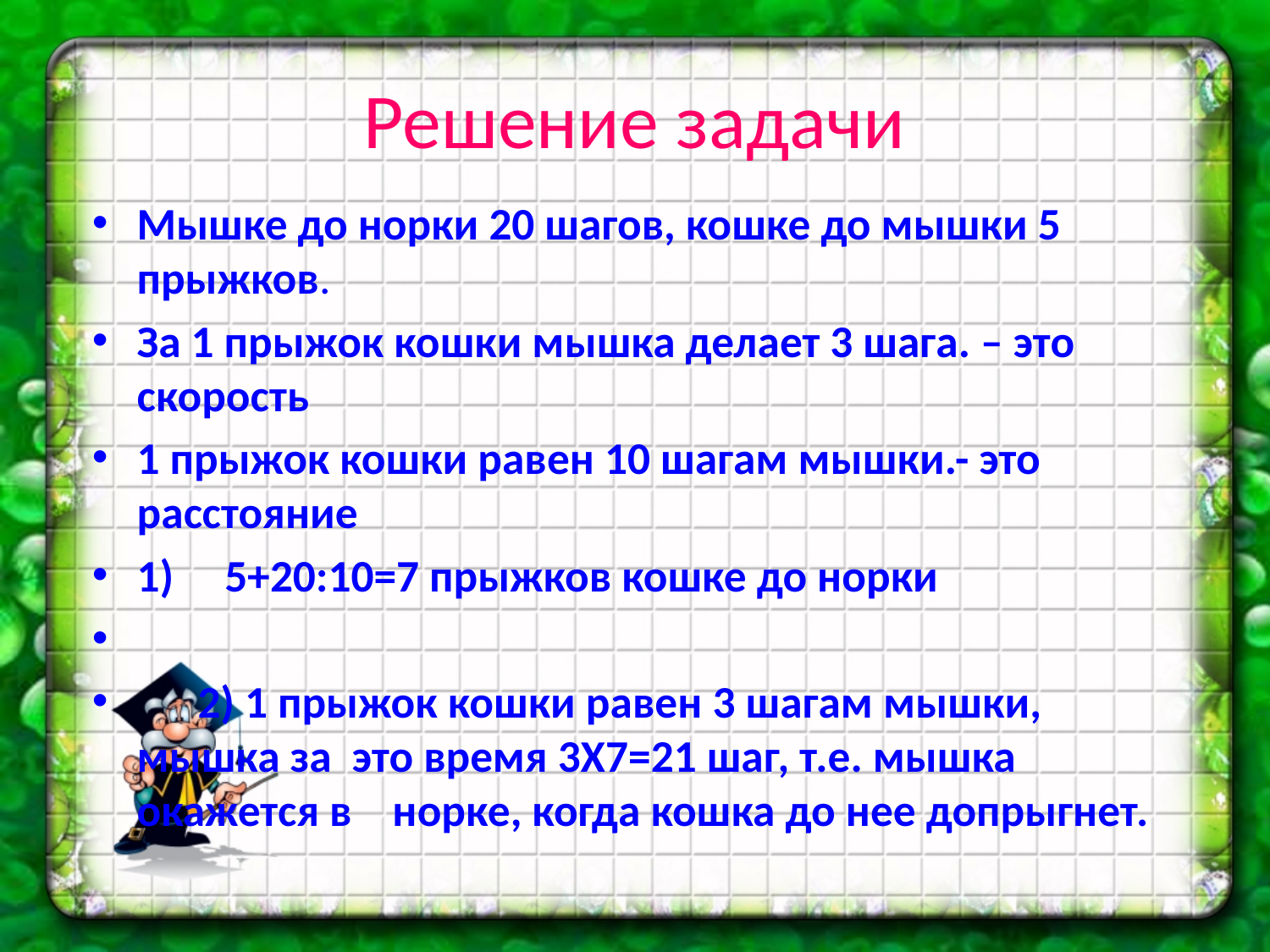

# Решение задачи
Мышке до норки 20 шагов, кошке до мышки 5 прыжков.
За 1 прыжок кошки мышка делает 3 шага. – это скорость
1 прыжок кошки равен 10 шагам мышки.- это расстояние
1)     5+20:10=7 прыжков кошке до норки

      2) 1 прыжок кошки равен 3 шагам мышки,  мышка за  это время 3Х7=21 шаг, т.е. мышка окажется в    норке, когда кошка до нее допрыгнет.